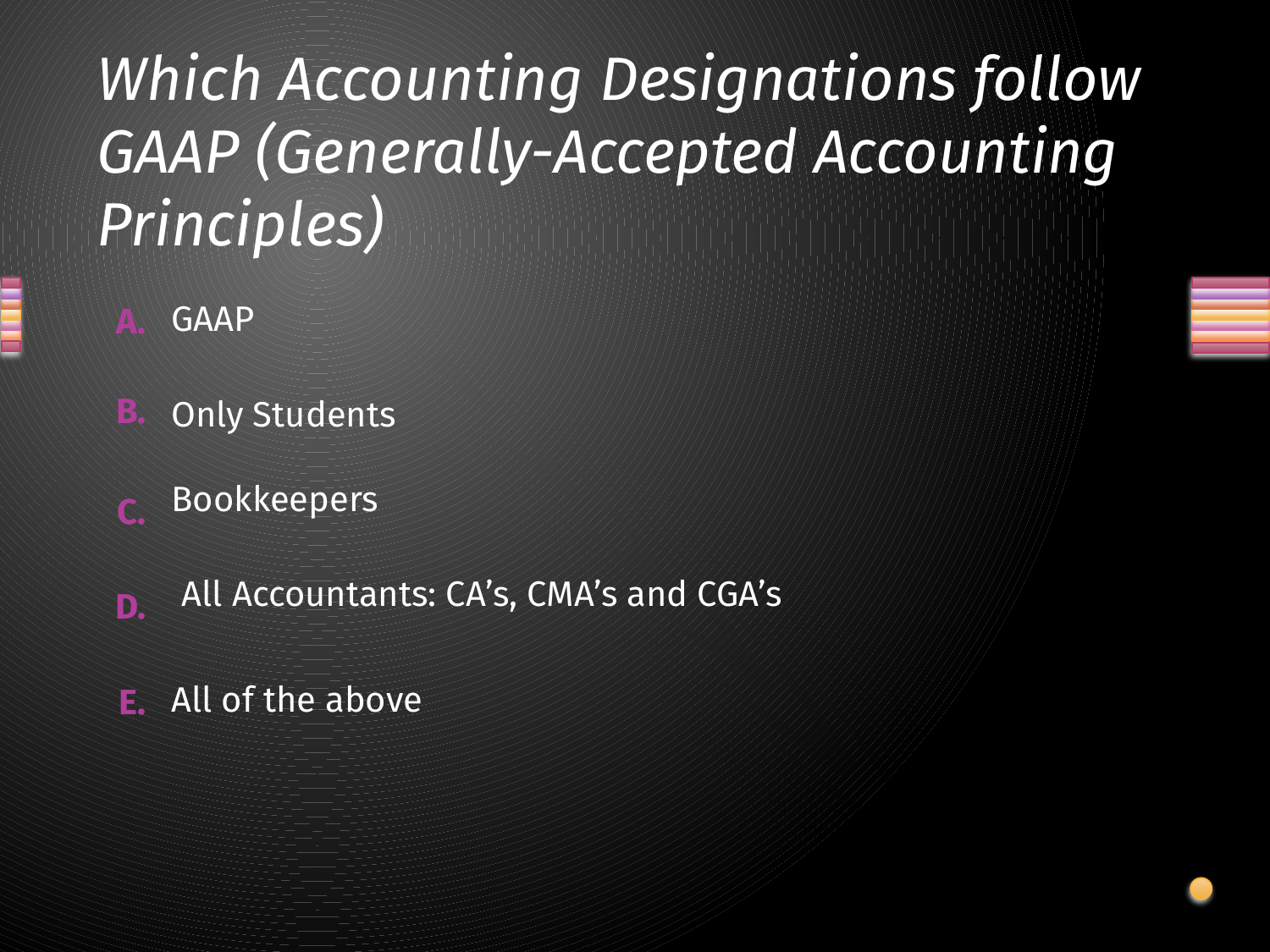

# Which Accounting Designations follow GAAP (Generally-Accepted Accounting Principles)
GAAP
Only Students
Bookkeepers
All Accountants: CA’s, CMA’s and CGA’s
All of the above